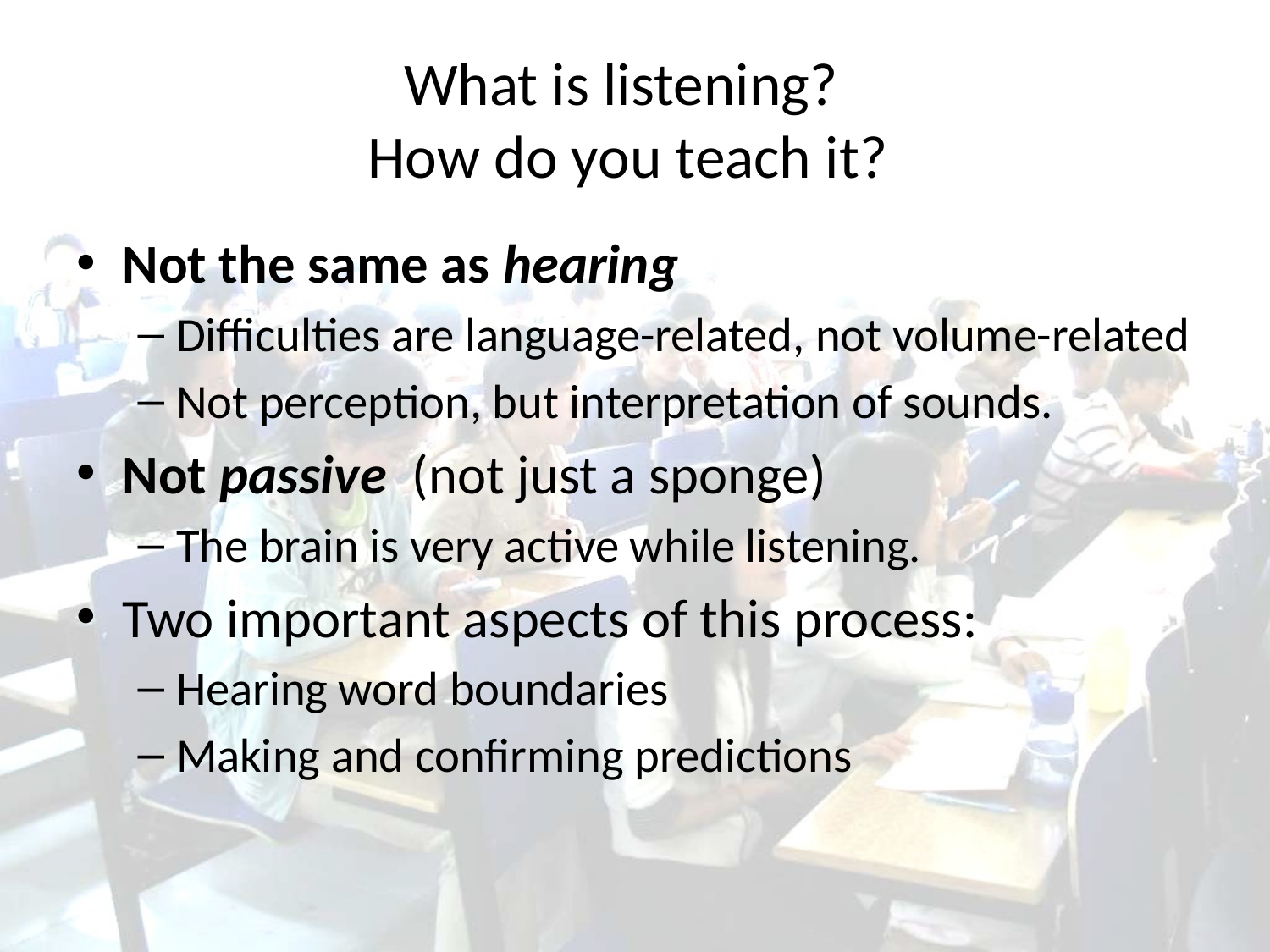

# What is listening? How do you teach it?
Not the same as hearing
Difficulties are language-related, not volume-related
Not perception, but interpretation of sounds.
Not passive  (not just a sponge)
The brain is very active while listening.
Two important aspects of this process:
Hearing word boundaries
Making and confirming predictions